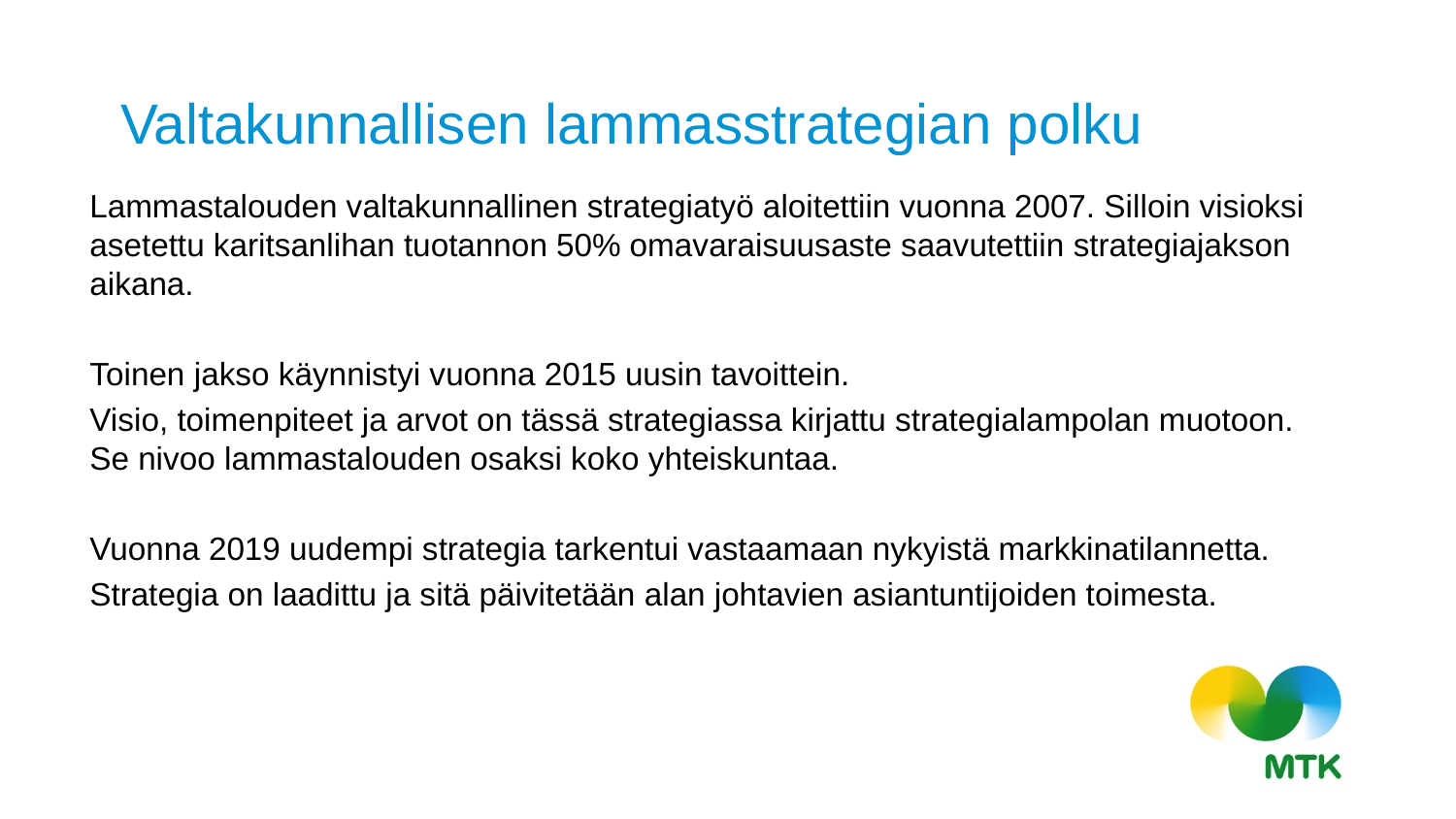

# Valtakunnallisen lammasstrategian polku
Lammastalouden valtakunnallinen strategiatyö aloitettiin vuonna 2007. Silloin visioksi asetettu karitsanlihan tuotannon 50% omavaraisuusaste saavutettiin strategiajakson aikana.

Toinen jakso käynnistyi vuonna 2015 uusin tavoittein.
Visio, toimenpiteet ja arvot on tässä strategiassa kirjattu strategialampolan muotoon. Se nivoo lammastalouden osaksi koko yhteiskuntaa.

Vuonna 2019 uudempi strategia tarkentui vastaamaan nykyistä markkinatilannetta.
Strategia on laadittu ja sitä päivitetään alan johtavien asiantuntijoiden toimesta.